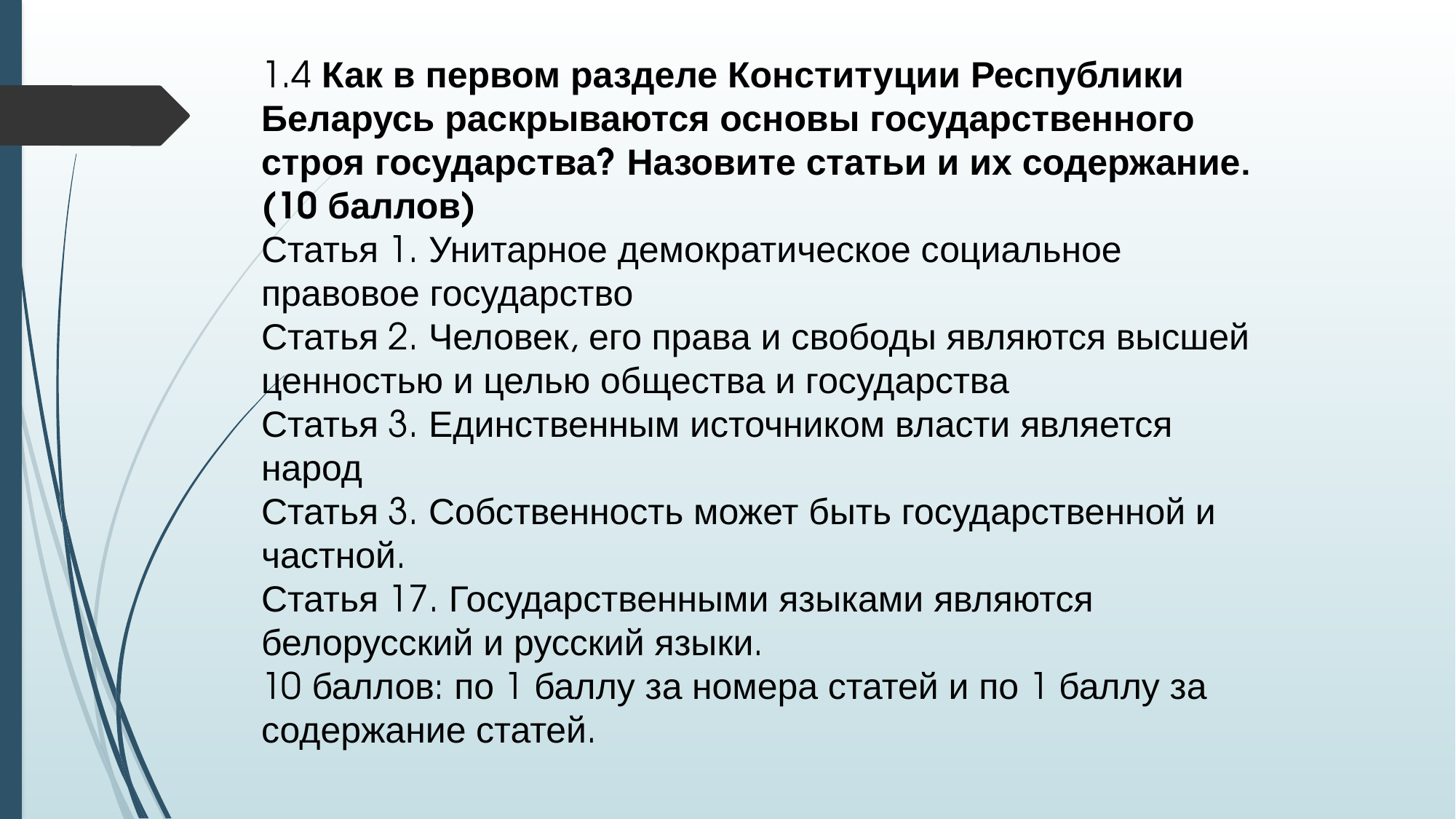

1.4 Как в первом разделе Конституции Республики Беларусь раскрываются основы государственного строя государства? Назовите статьи и их содержание. (10 баллов)
Статья 1. Унитарное демократическое социальное правовое государство
Статья 2. Человек, его права и свободы являются высшей ценностью и целью общества и государства
Статья 3. Единственным источником власти является народ
Статья 3. Собственность может быть государственной и частной.
Статья 17. Государственными языками являются белорусский и русский языки.
10 баллов: по 1 баллу за номера статей и по 1 баллу за содержание статей.